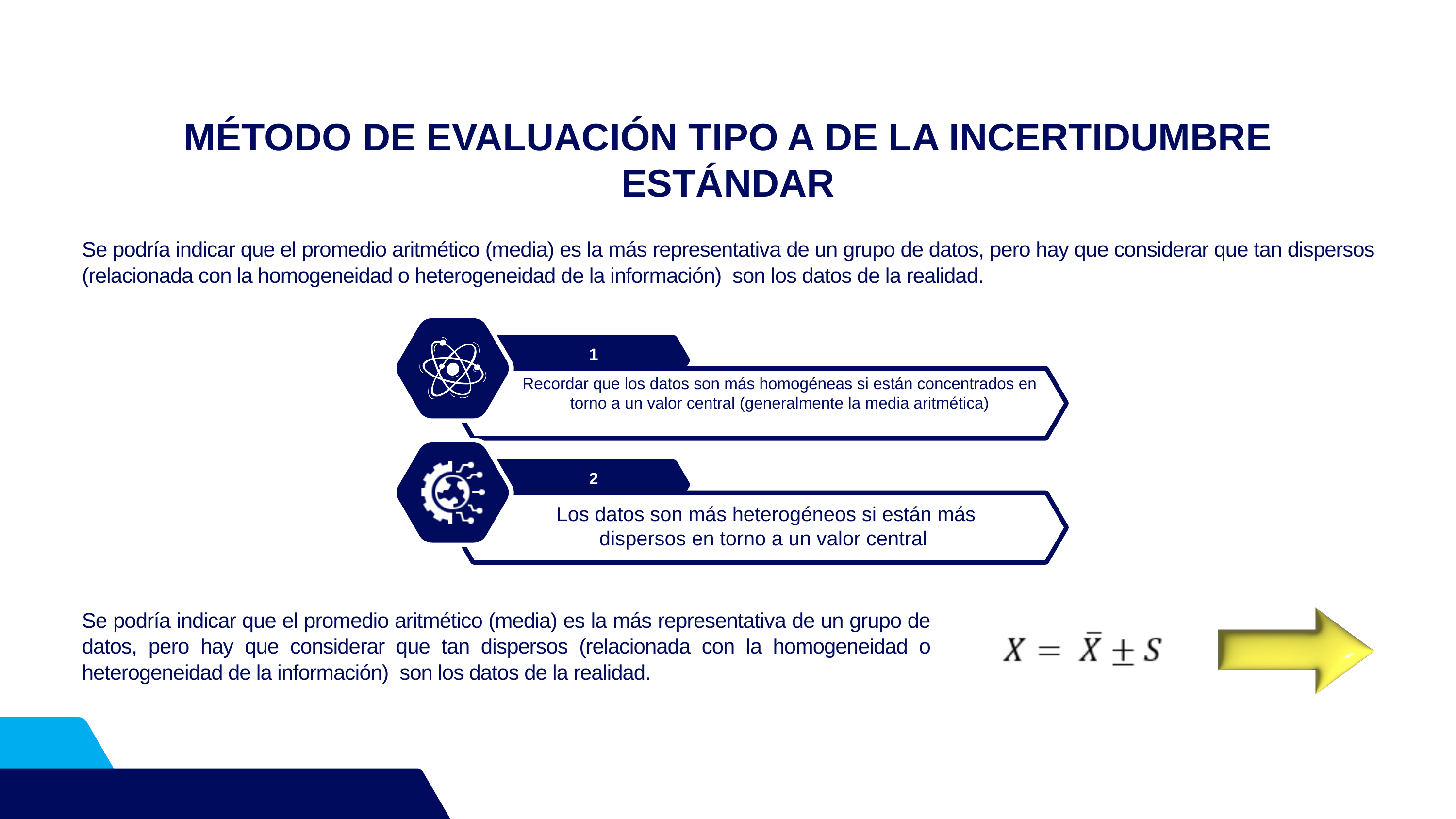

MÉTODO DE EVALUACIÓN TIPO A DE LA INCERTIDUMBRE ESTÁNDAR
Se podría indicar que el promedio aritmético (media) es la más representativa de un grupo de datos, pero hay que considerar que tan dispersos (relacionada con la homogeneidad o heterogeneidad de la información)  son los datos de la realidad.

1

Recordar que los datos son más homogéneas si están concentrados en torno a un valor central (generalmente la media aritmética)

2

Los datos son más heterogéneos si están más dispersos en torno a un valor central
Se podría indicar que el promedio aritmético (media) es la más representativa de un grupo de datos, pero hay que considerar que tan dispersos (relacionada con la homogeneidad o heterogeneidad de la información)  son los datos de la realidad.